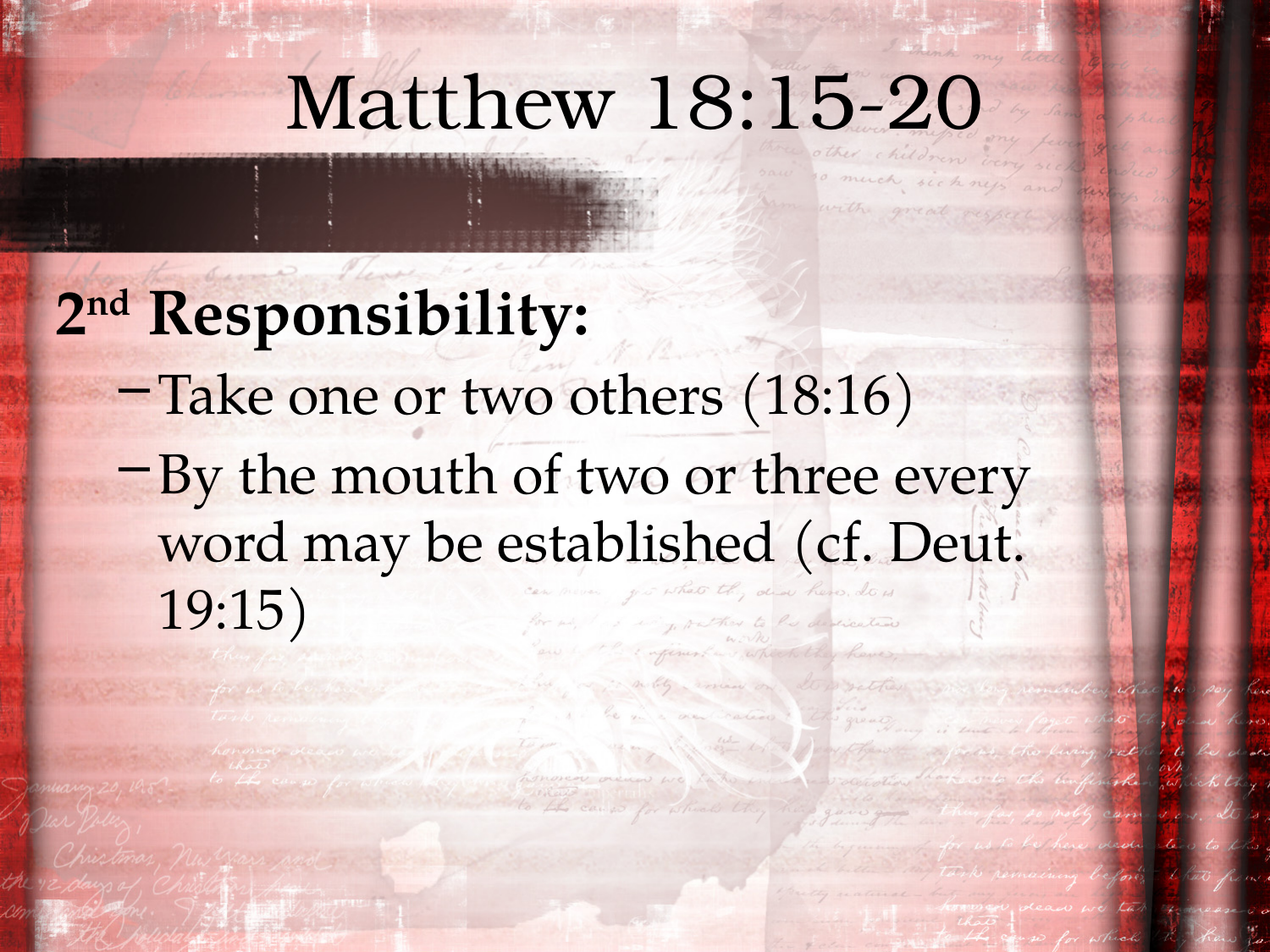

# Matthew 18:15-20
2nd Responsibility:
Take one or two others (18:16)
By the mouth of two or three every word may be established (cf. Deut. 19:15)